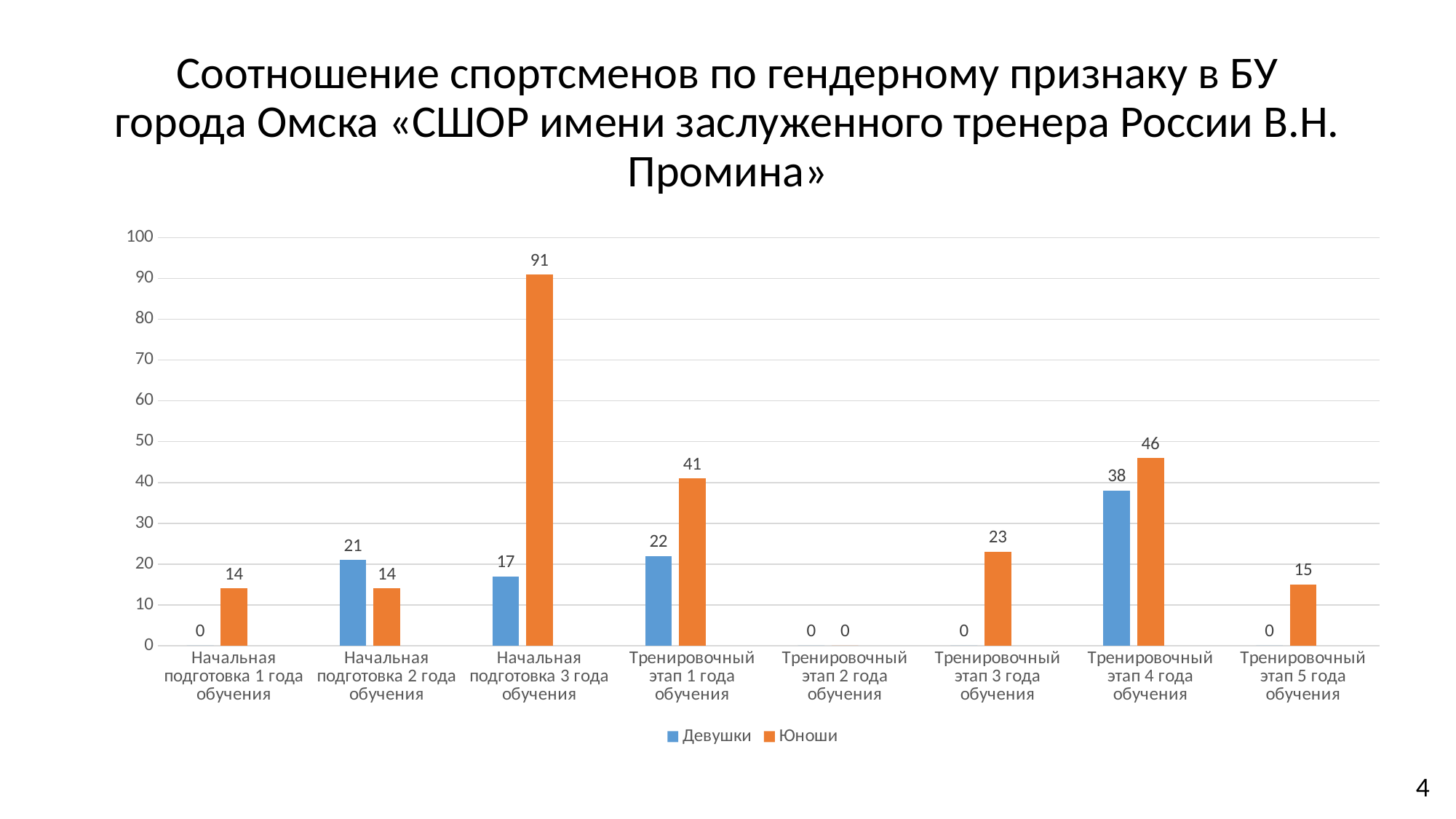

# Соотношение спортсменов по гендерному признаку в БУ города Омска «СШОР имени заслуженного тренера России В.Н. Промина»

### Chart

| Category | Девушки | Юноши | Столбец1 |
|---|---|---|---|
| Начальная подготовка 1 года обучения | 0.0 | 14.0 | None |
| Начальная подготовка 2 года обучения | 21.0 | 14.0 | None |
| Начальная подготовка 3 года обучения | 17.0 | 91.0 | None |
| Тренировочный этап 1 года обучения | 22.0 | 41.0 | None |
| Тренировочный этап 2 года обучения | 0.0 | 0.0 | None |
| Тренировочный этап 3 года обучения | 0.0 | 23.0 | None |
| Тренировочный этап 4 года обучения | 38.0 | 46.0 | None |
| Тренировочный этап 5 года обучения | 0.0 | 15.0 | None |
4